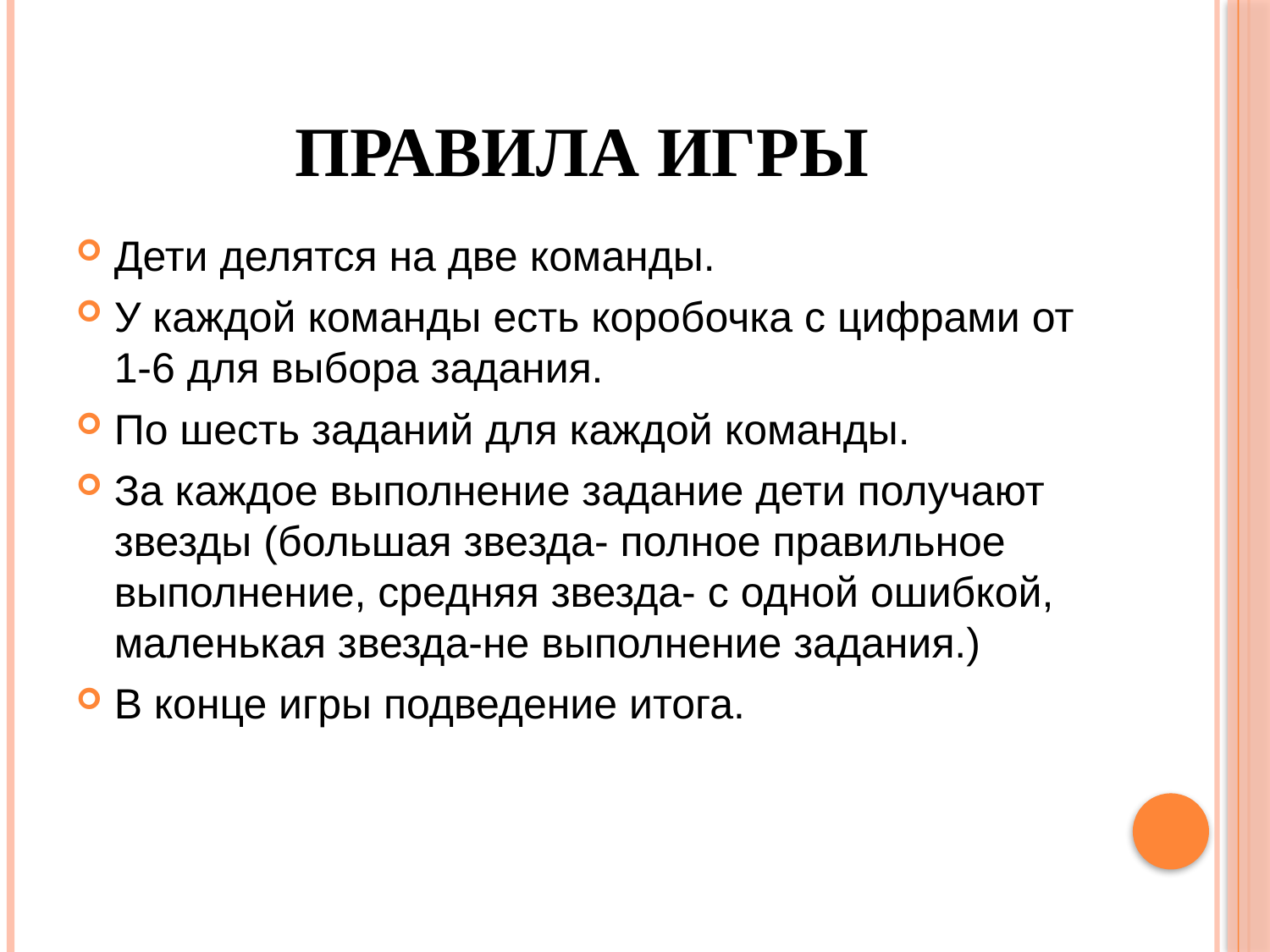

# Правила игры
Дети делятся на две команды.
У каждой команды есть коробочка с цифрами от 1-6 для выбора задания.
По шесть заданий для каждой команды.
За каждое выполнение задание дети получают звезды (большая звезда- полное правильное выполнение, средняя звезда- с одной ошибкой, маленькая звезда-не выполнение задания.)
В конце игры подведение итога.